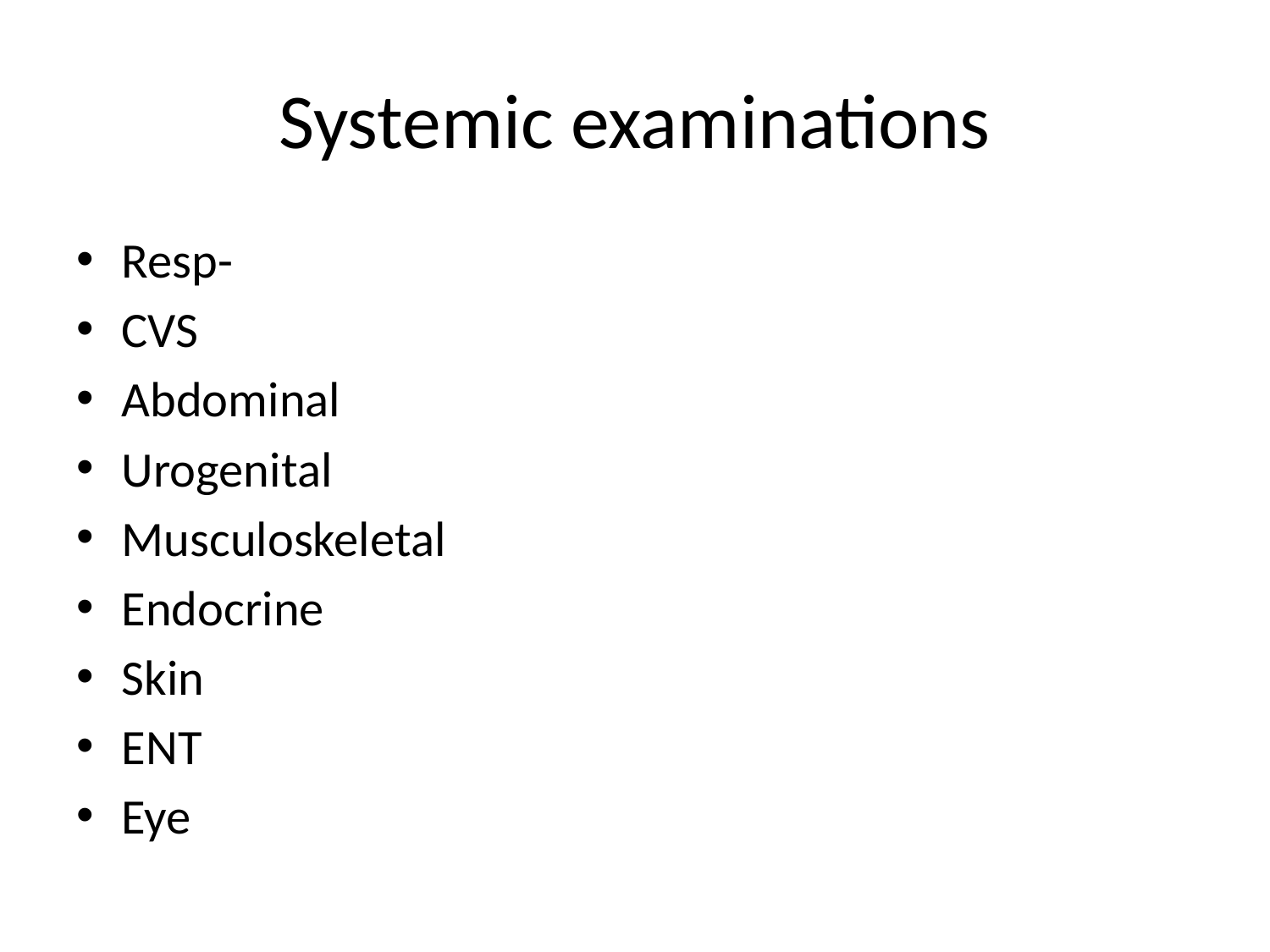

# Systemic examinations
Resp-
CVS
Abdominal
Urogenital
Musculoskeletal
Endocrine
Skin
ENT
Eye